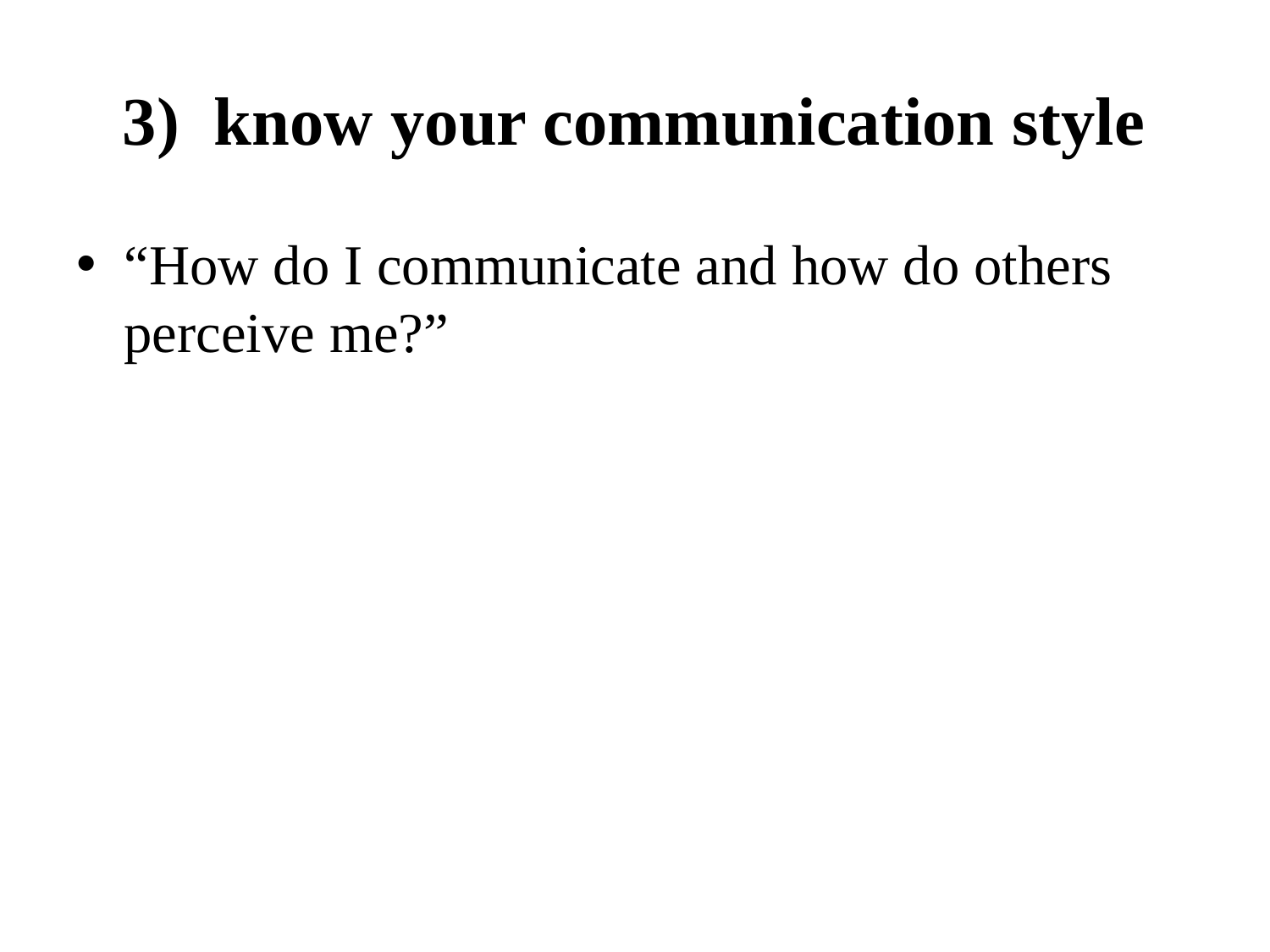

# 3)  know your communication style
“How do I communicate and how do others perceive me?”